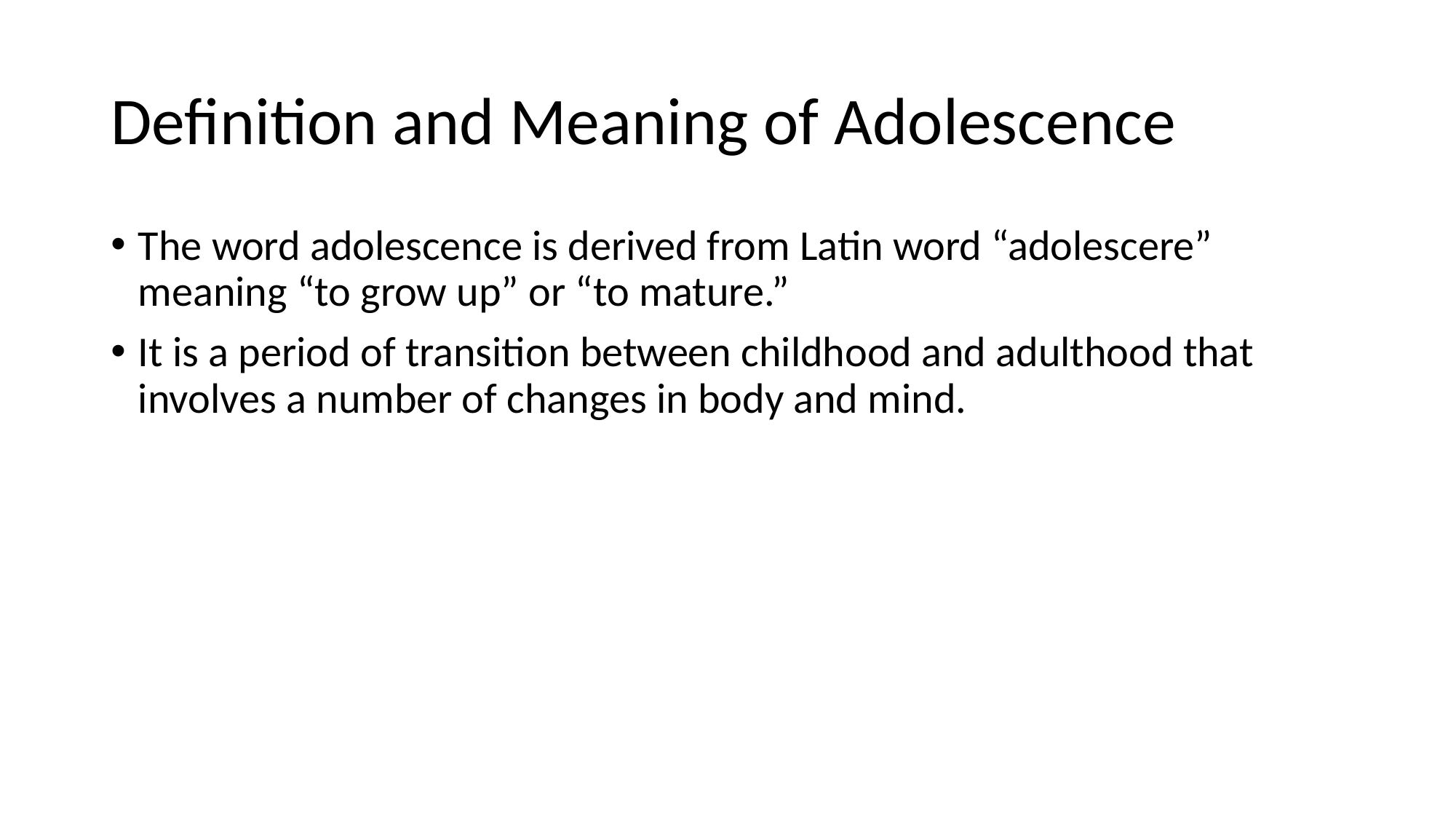

# Definition and Meaning of Adolescence
The word adolescence is derived from Latin word “adolescere” meaning “to grow up” or “to mature.”
It is a period of transition between childhood and adulthood that involves a number of changes in body and mind.